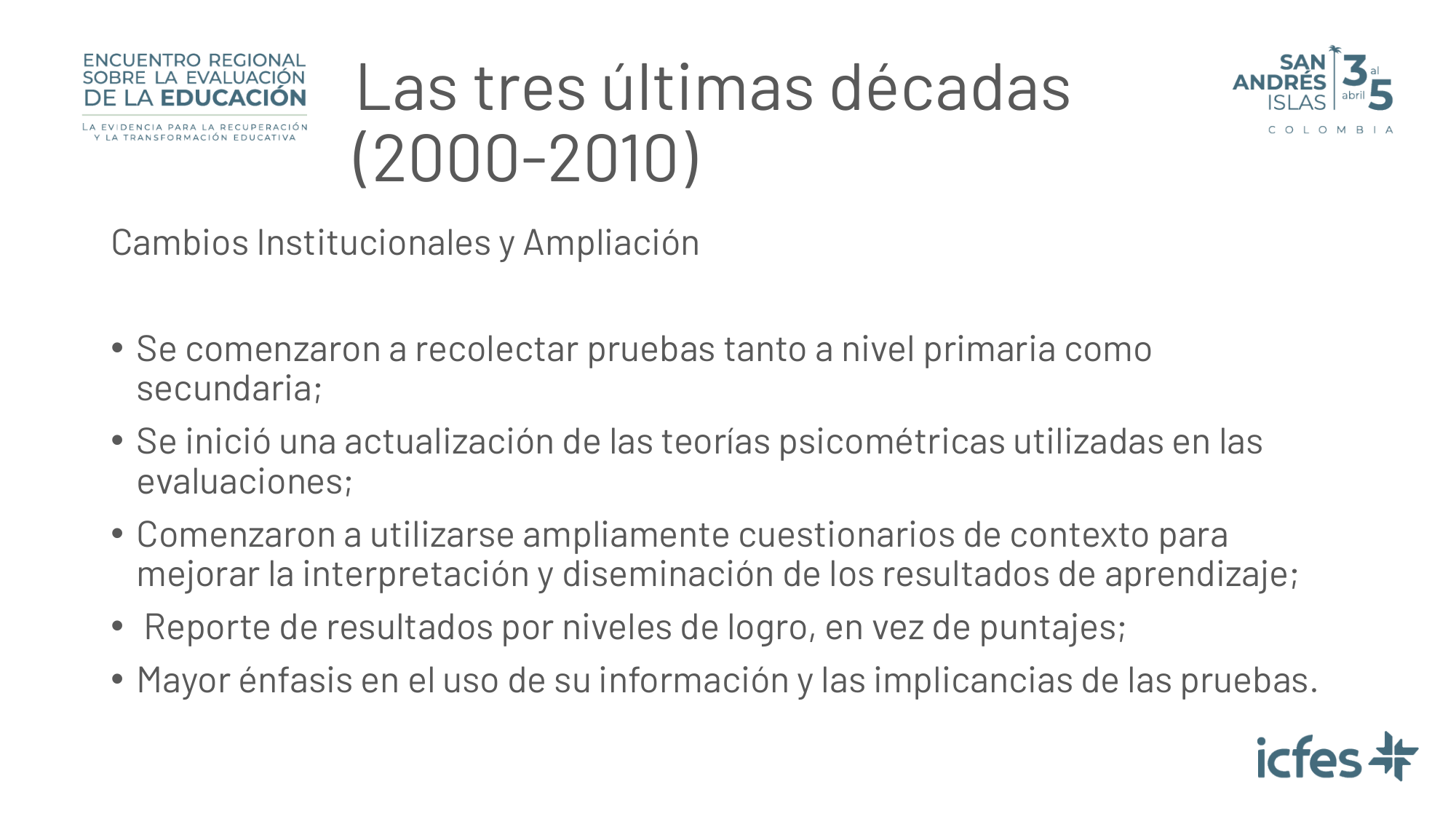

# Las tres últimas décadas (2000-2010)
Cambios Institucionales y Ampliación

Se comenzaron a recolectar pruebas tanto a nivel primaria como secundaria;
Se inició una actualización de las teorías psicométricas utilizadas en las evaluaciones;
Comenzaron a utilizarse ampliamente cuestionarios de contexto para mejorar la interpretación y diseminación de los resultados de aprendizaje;
 Reporte de resultados por niveles de logro, en vez de puntajes;
Mayor énfasis en el uso de su información y las implicancias de las pruebas.